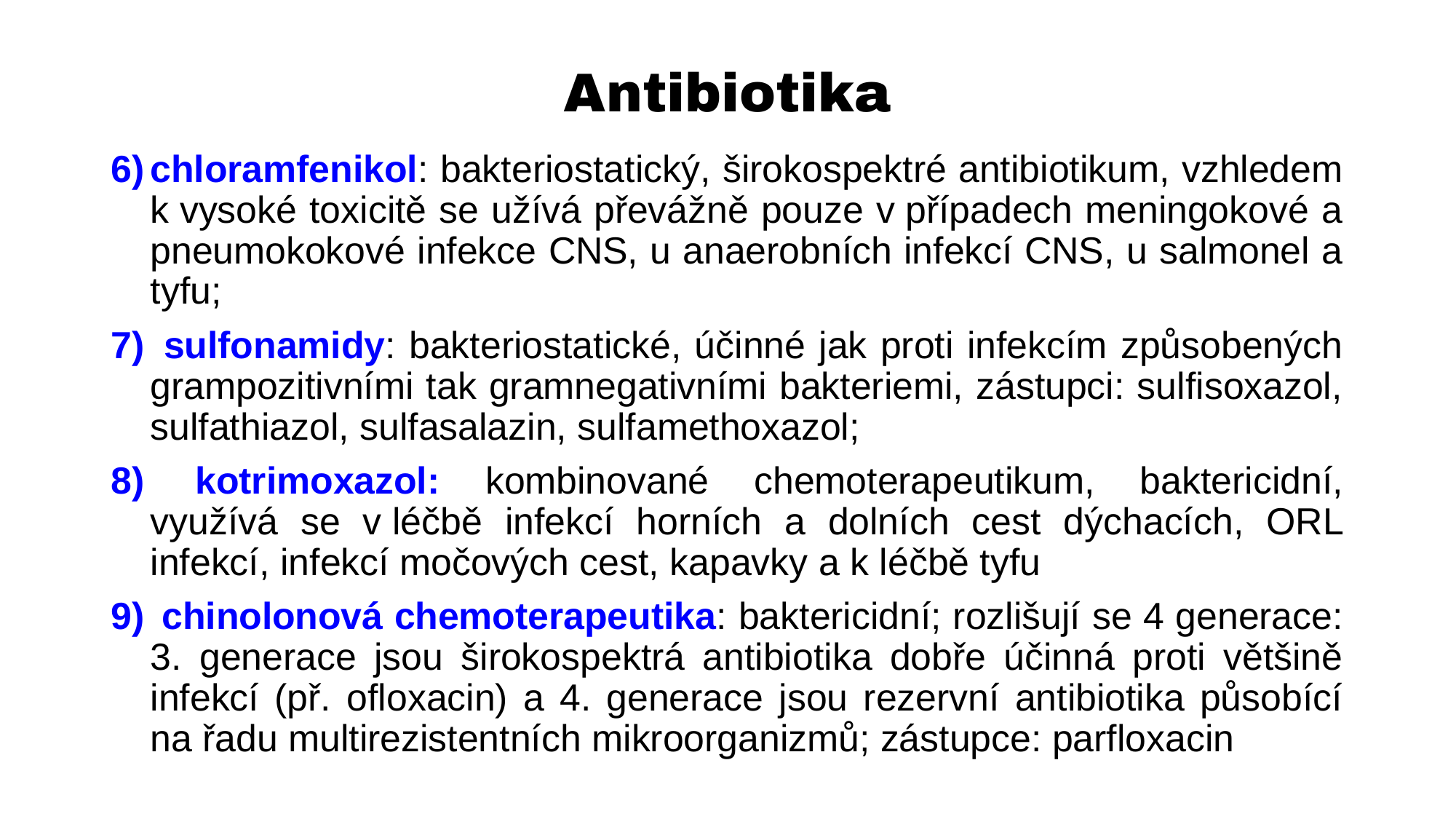

# Antibiotika
chloramfenikol: bakteriostatický, širokospektré antibiotikum, vzhledem k vysoké toxicitě se užívá převážně pouze v případech meningokové a pneumokokové infekce CNS, u anaerobních infekcí CNS, u salmonel a tyfu;
 sulfonamidy: bakteriostatické, účinné jak proti infekcím způsobených grampozitivními tak gramnegativními bakteriemi, zástupci: sulfisoxazol, sulfathiazol, sulfasalazin, sulfamethoxazol;
 kotrimoxazol: kombinované chemoterapeutikum, baktericidní, využívá se v léčbě infekcí horních a dolních cest dýchacích, ORL infekcí, infekcí močových cest, kapavky a k léčbě tyfu
 chinolonová chemoterapeutika: baktericidní; rozlišují se 4 generace: 3. generace jsou širokospektrá antibiotika dobře účinná proti většině infekcí (př. ofloxacin) a 4. generace jsou rezervní antibiotika působící na řadu multirezistentních mikroorganizmů; zástupce: parfloxacin